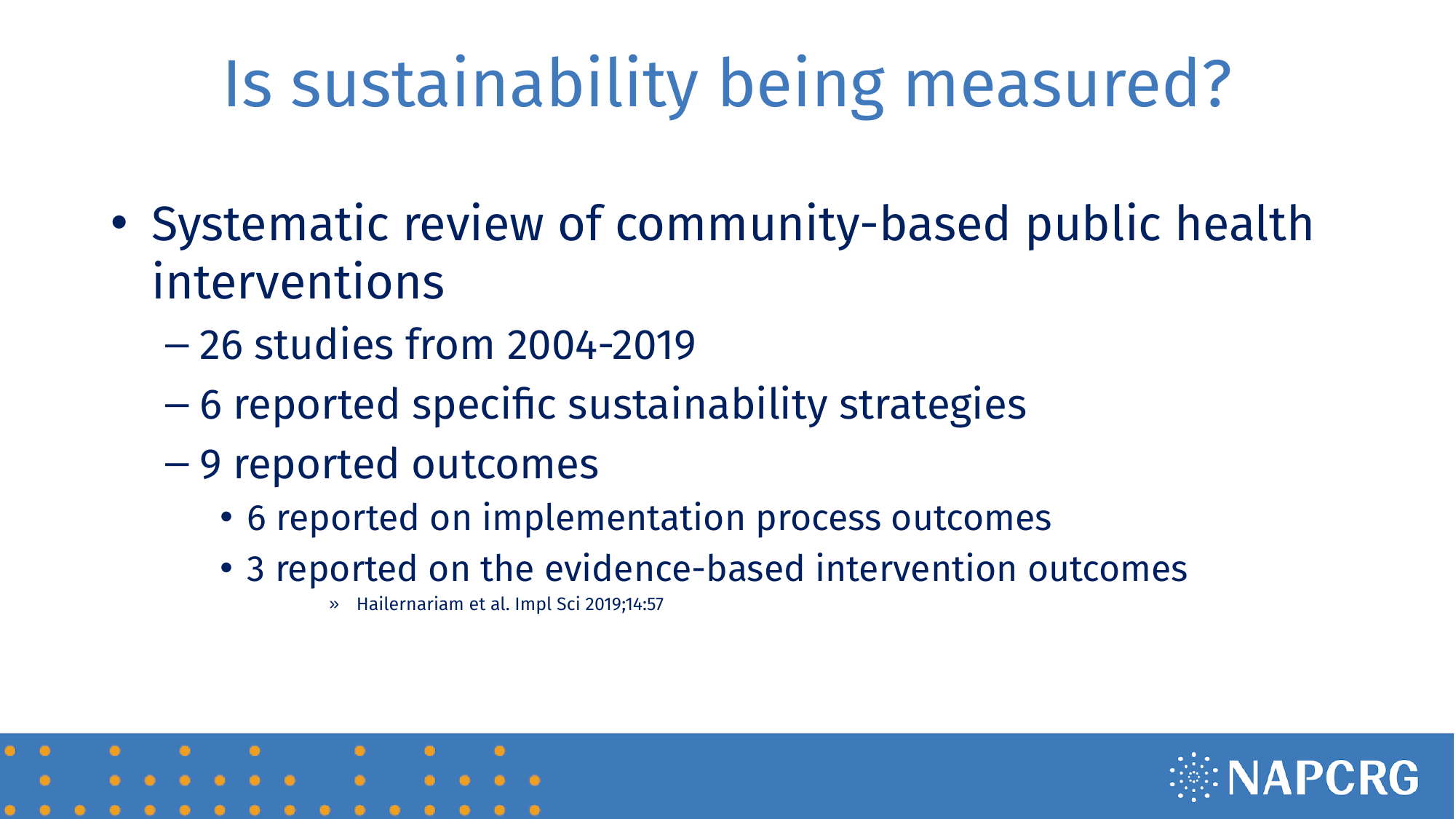

# Is sustainability being measured?
Systematic review of community-based public health interventions
26 studies from 2004-2019
6 reported specific sustainability strategies
9 reported outcomes
6 reported on implementation process outcomes
3 reported on the evidence-based intervention outcomes
Hailernariam et al. Impl Sci 2019;14:57